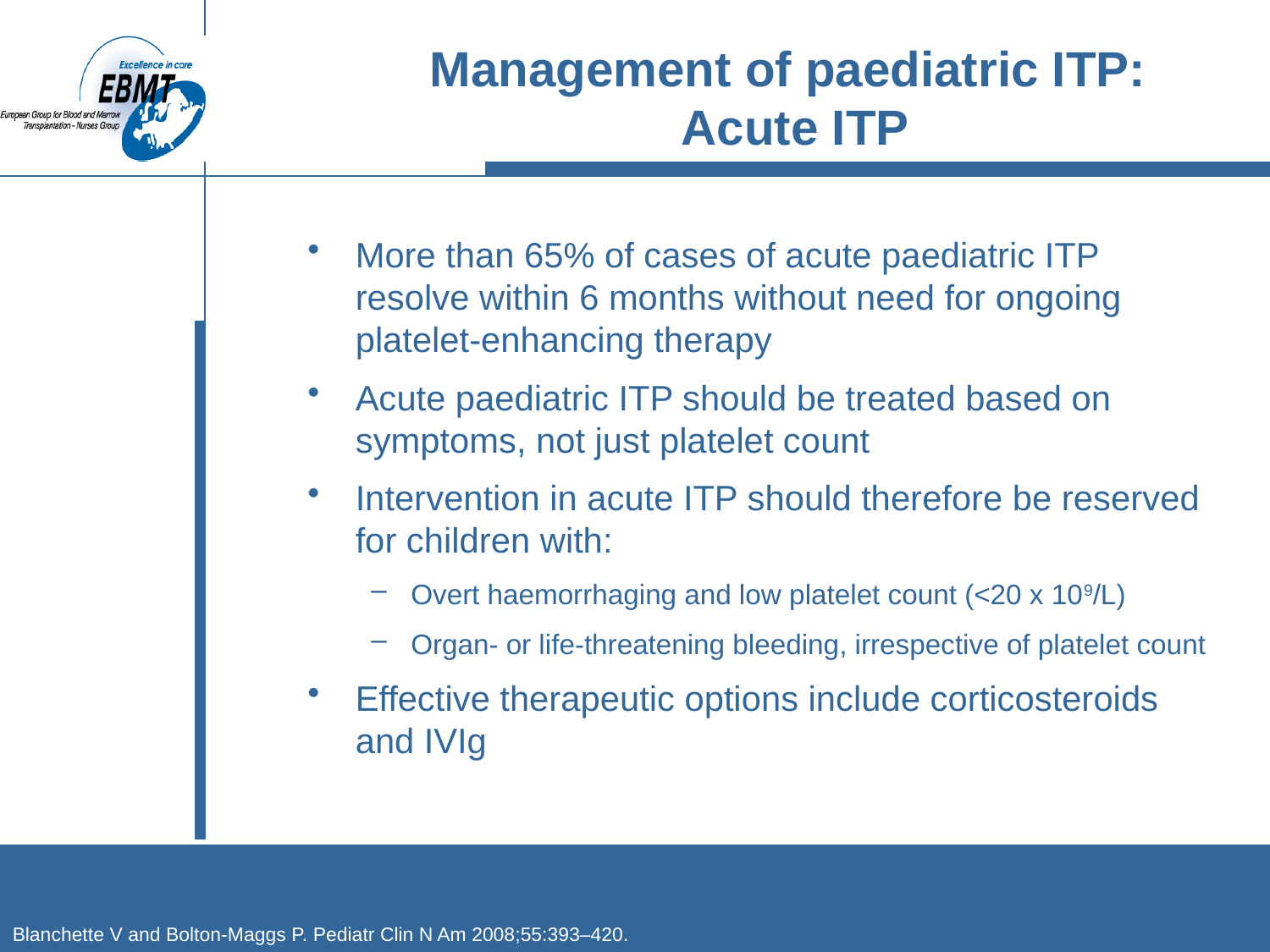

# Management of paediatric ITP: Acute ITP
More than 65% of cases of acute paediatric ITP resolve within 6 months without need for ongoing platelet-enhancing therapy
Acute paediatric ITP should be treated based on symptoms, not just platelet count
Intervention in acute ITP should therefore be reserved for children with:
Overt haemorrhaging and low platelet count (<20 x 109/L)
Organ- or life-threatening bleeding, irrespective of platelet count
Effective therapeutic options include corticosteroids and IVIg
Blanchette V and Bolton-Maggs P. Pediatr Clin N Am 2008;55:393–420.